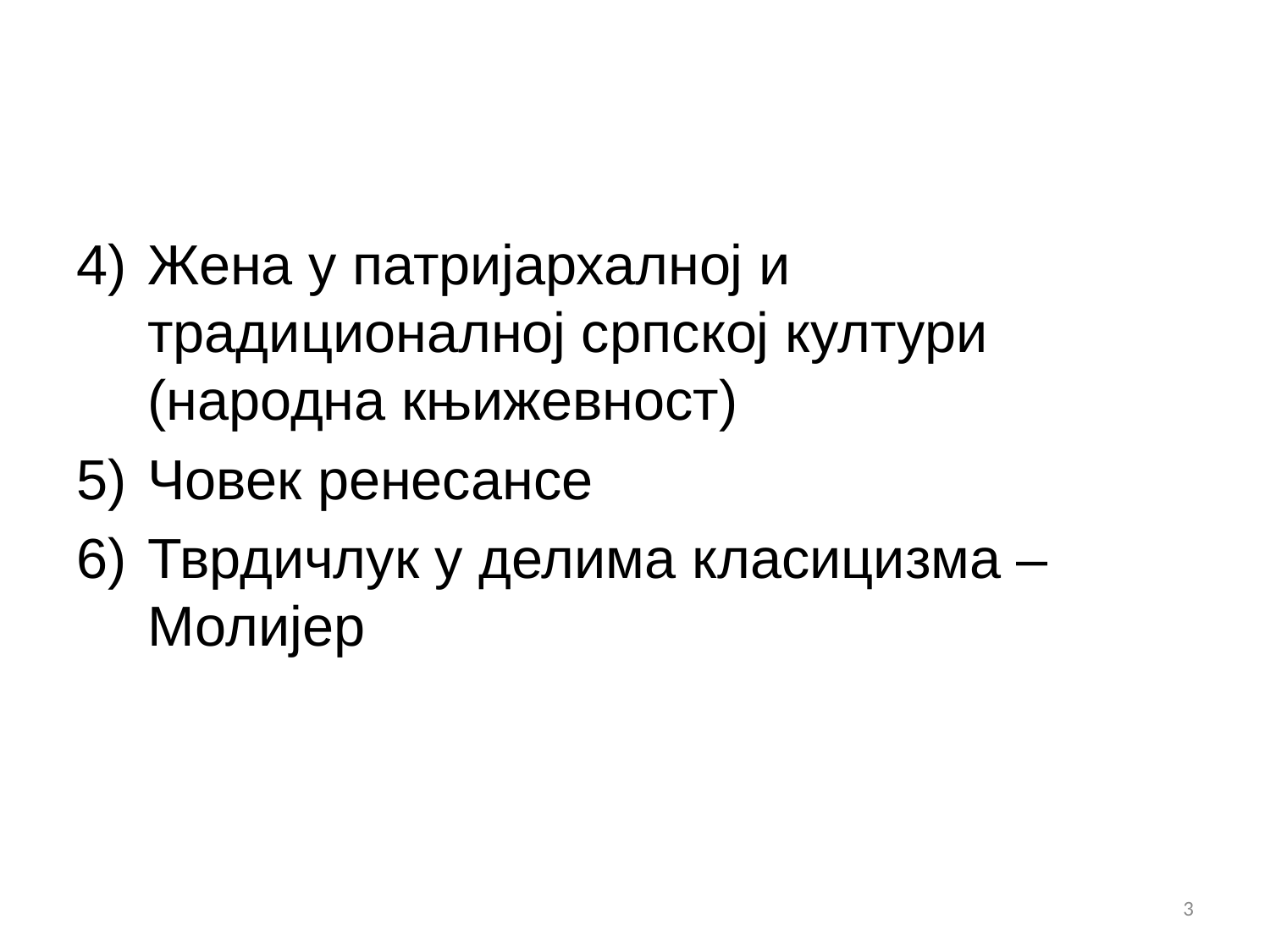

#
Жена у патријархалној и традиционалној српској култури (народна књижевност)
Човек ренесансе
Тврдичлук у делима класицизма – Молијер

3